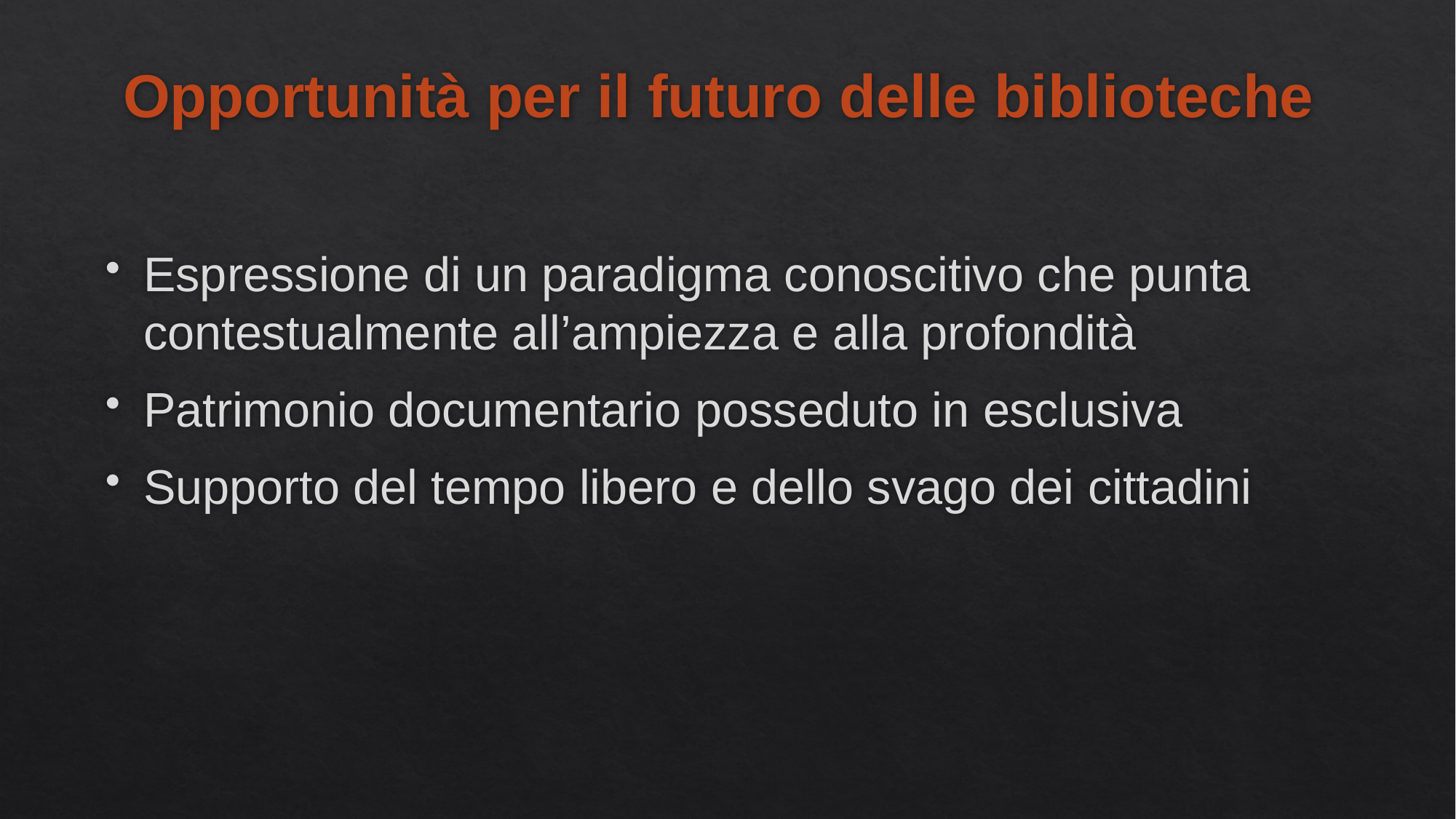

# Opportunità per il futuro delle biblioteche
Espressione di un paradigma conoscitivo che punta contestualmente all’ampiezza e alla profondità
Patrimonio documentario posseduto in esclusiva
Supporto del tempo libero e dello svago dei cittadini